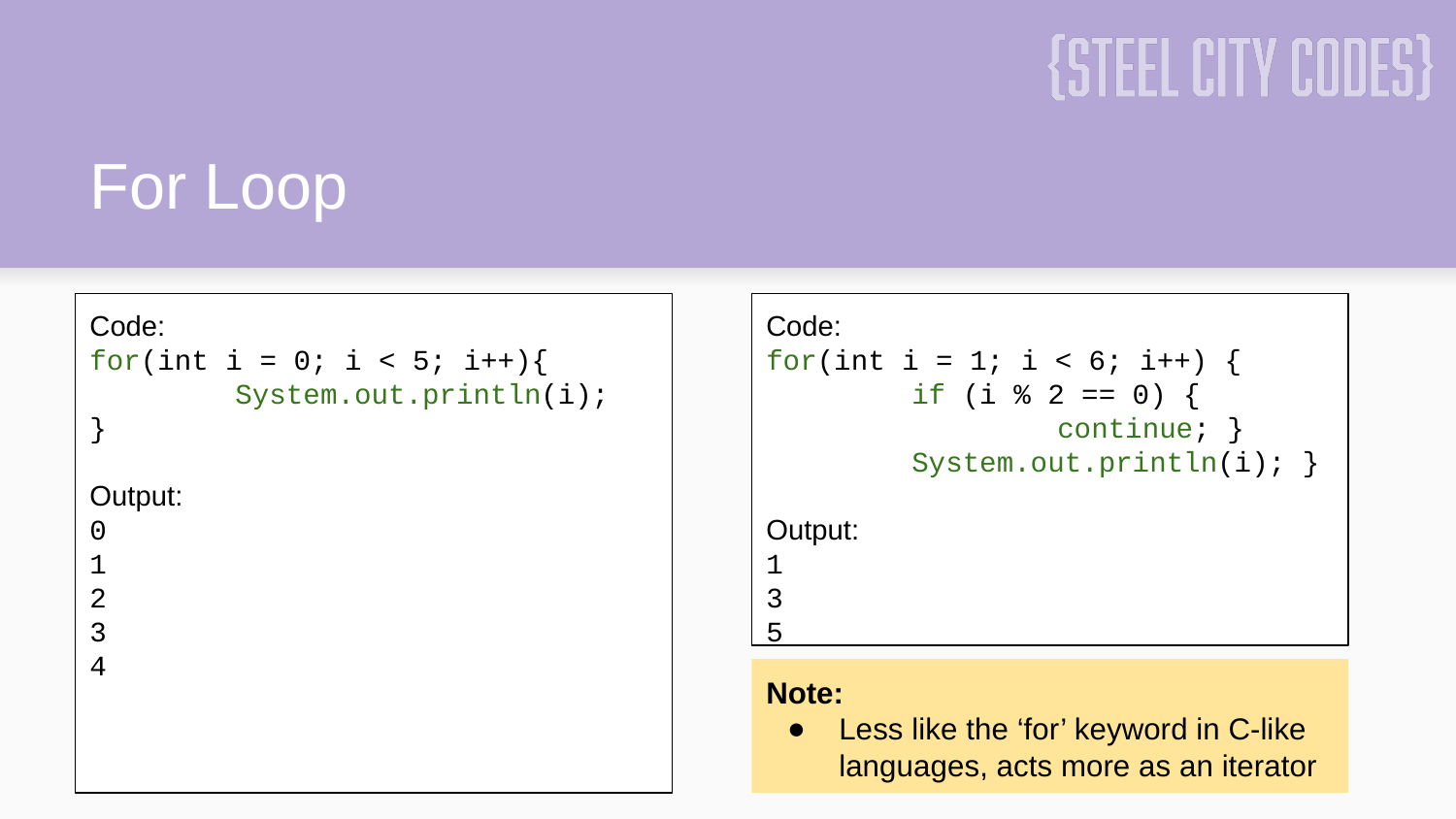

# For Loop
Code:
for(int i = 0; i < 5; i++){
	System.out.println(i);
}

Output:
0
1
2
3
4

Code:
for(int i = 1; i < 6; i++) {
	if (i % 2 == 0) {
		continue; }
	System.out.println(i); }

Output:
1
3
5

Note:
Less like the ‘for’ keyword in C-like languages, acts more as an iterator